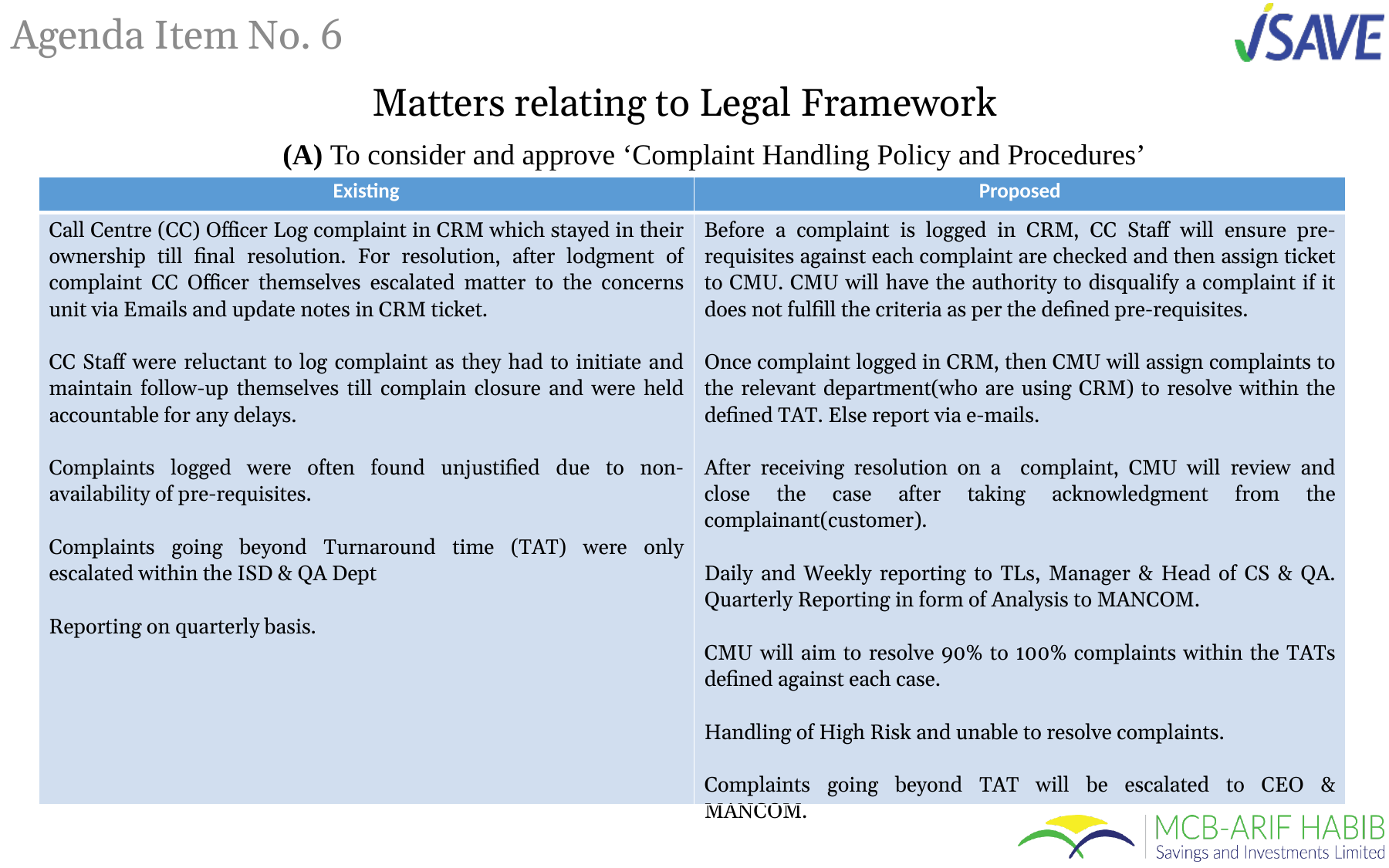

# Agenda Item No. 6
Matters relating to Legal Framework
(A) To consider and approve ‘Complaint Handling Policy and Procedures’
| Existing | Proposed |
| --- | --- |
| Call Centre (CC) Officer Log complaint in CRM which stayed in their ownership till final resolution. For resolution, after lodgment of complaint CC Officer themselves escalated matter to the concerns unit via Emails and update notes in CRM ticket.   CC Staff were reluctant to log complaint as they had to initiate and maintain follow-up themselves till complain closure and were held accountable for any delays.   Complaints logged were often found unjustified due to non-availability of pre-requisites.   Complaints going beyond Turnaround time (TAT) were only escalated within the ISD & QA Dept   Reporting on quarterly basis. | Before a complaint is logged in CRM, CC Staff will ensure pre-requisites against each complaint are checked and then assign ticket to CMU. CMU will have the authority to disqualify a complaint if it does not fulfill the criteria as per the defined pre-requisites.   Once complaint logged in CRM, then CMU will assign complaints to the relevant department(who are using CRM) to resolve within the defined TAT. Else report via e-mails.   After receiving resolution on a complaint, CMU will review and close the case after taking acknowledgment from the complainant(customer).   Daily and Weekly reporting to TLs, Manager & Head of CS & QA. Quarterly Reporting in form of Analysis to MANCOM.   CMU will aim to resolve 90% to 100% complaints within the TATs defined against each case. Handling of High Risk and unable to resolve complaints. Complaints going beyond TAT will be escalated to CEO & MANCOM. |